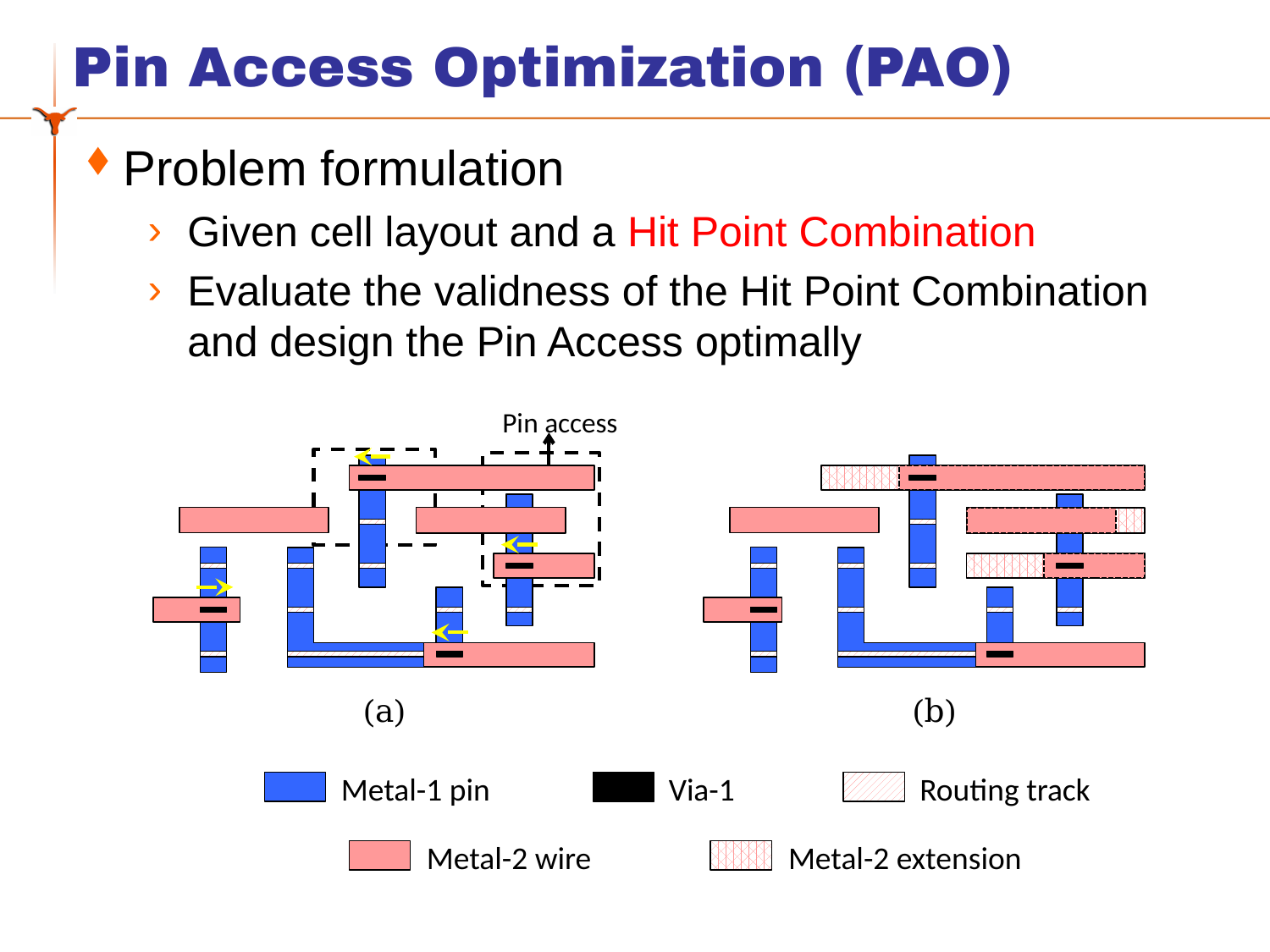

# Pin Access Optimization (PAO)
Problem formulation
Given cell layout and a Hit Point Combination
Evaluate the validness of the Hit Point Combination and design the Pin Access optimally

Pin access

(a)
(b)
Metal-1 pin

Via-1

Routing track

Metal-2 wire

Metal-2 extension